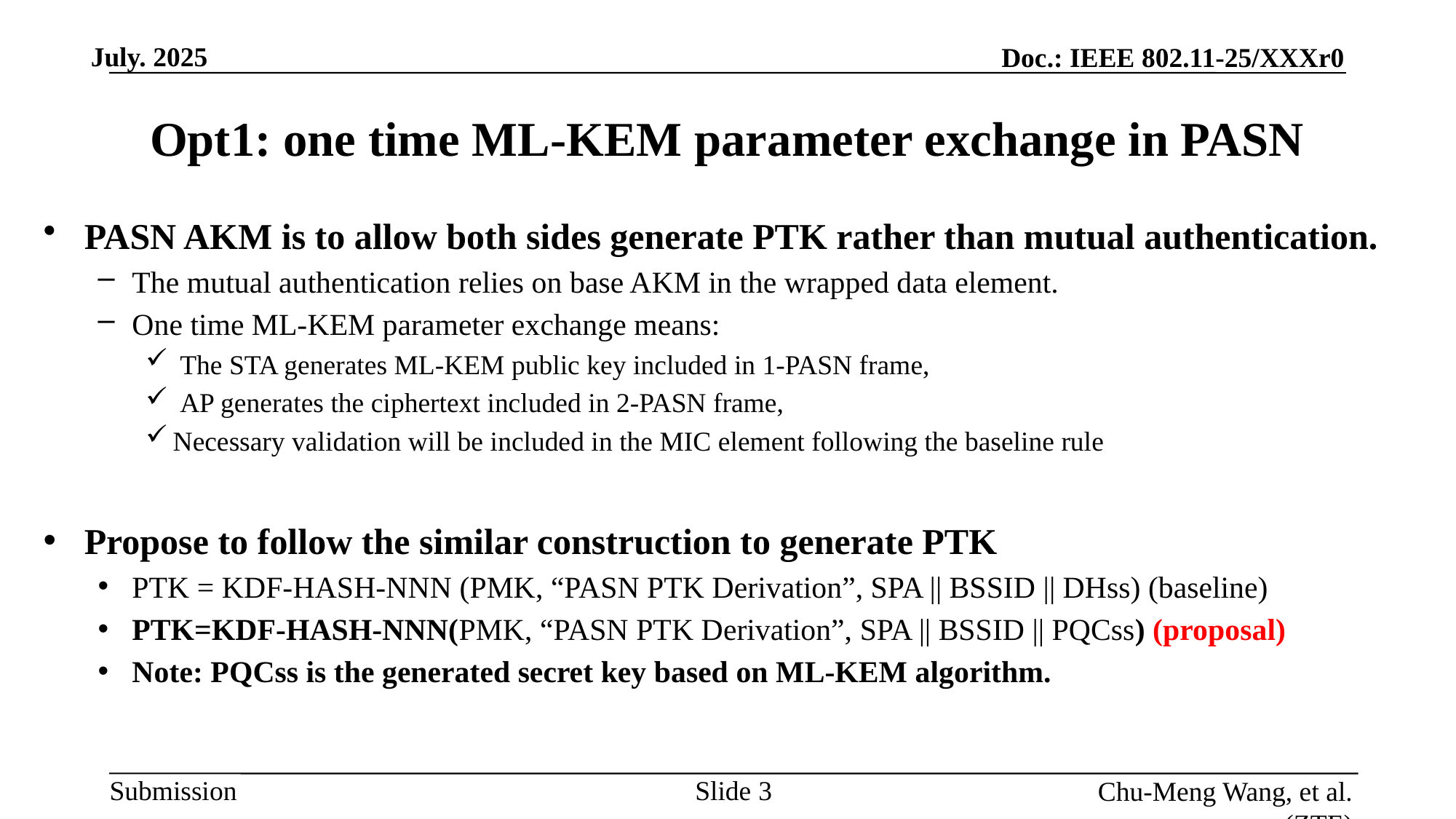

# Opt1: one time ML-KEM parameter exchange in PASN
PASN AKM is to allow both sides generate PTK rather than mutual authentication.
The mutual authentication relies on base AKM in the wrapped data element.
One time ML-KEM parameter exchange means:
 The STA generates ML-KEM public key included in 1-PASN frame,
 AP generates the ciphertext included in 2-PASN frame,
Necessary validation will be included in the MIC element following the baseline rule

Propose to follow the similar construction to generate PTK
PTK = KDF-HASH-NNN (PMK, “PASN PTK Derivation”, SPA || BSSID || DHss) (baseline)
PTK=KDF-HASH-NNN(PMK, “PASN PTK Derivation”, SPA || BSSID || PQCss) (proposal)
Note: PQCss is the generated secret key based on ML-KEM algorithm.
Slide 3
Chu-Meng Wang, et al. (ZTE)